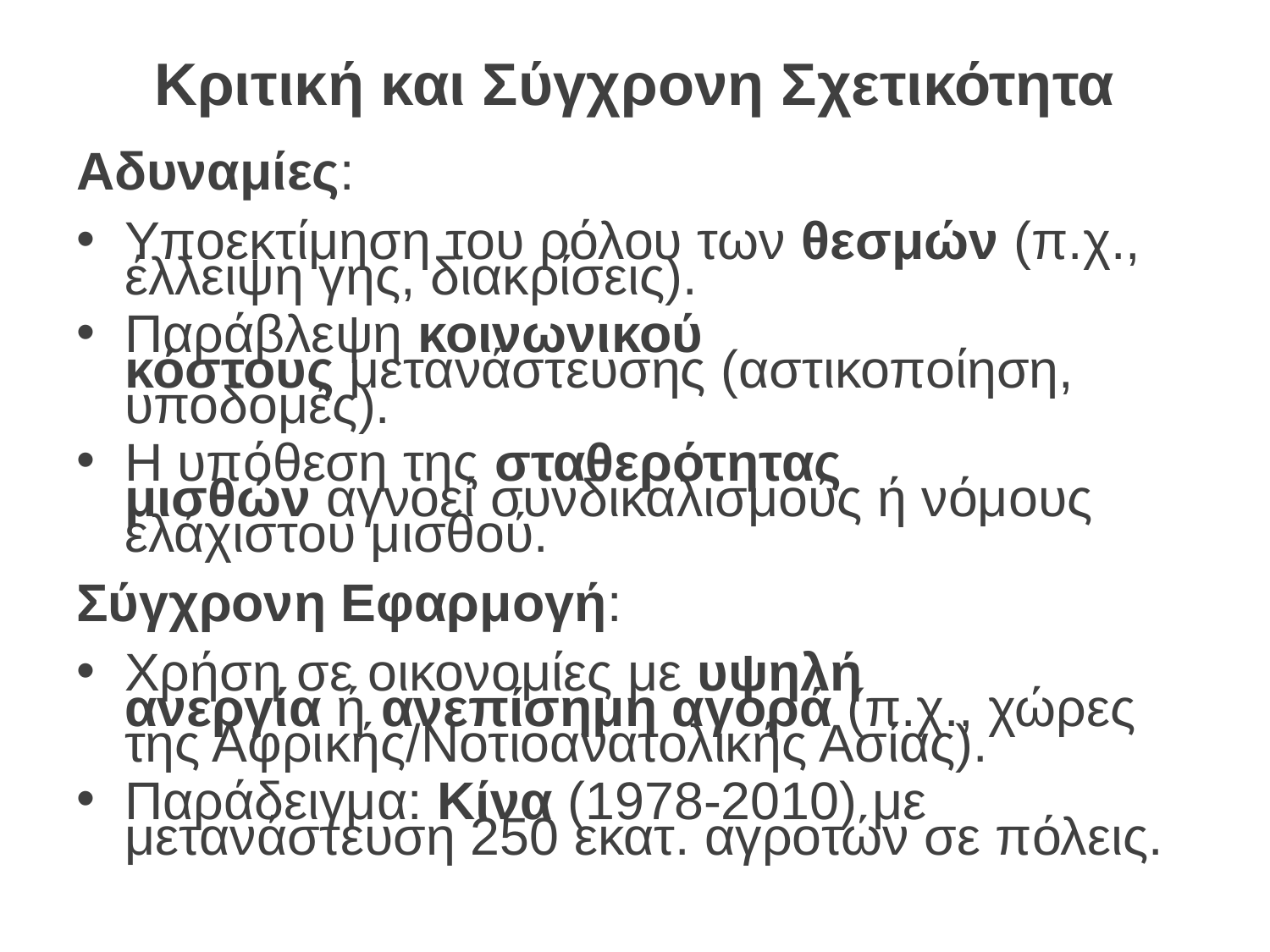

# Κριτική και Σύγχρονη Σχετικότητα
Αδυναμίες:
Υποεκτίμηση του ρόλου των θεσμών (π.χ., έλλειψη γης, διακρίσεις).
Παράβλεψη κοινωνικού κόστους μετανάστευσης (αστικοποίηση, υποδομές).
Η υπόθεση της σταθερότητας μισθών αγνοεί συνδικαλισμούς ή νόμους ελάχιστου μισθού.
Σύγχρονη Εφαρμογή:
Χρήση σε οικονομίες με υψηλή ανεργία ή ανεπίσημη αγορά (π.χ., χώρες της Αφρικής/Νοτιοανατολικής Ασίας).
Παράδειγμα: Κίνα (1978-2010) με μετανάστευση 250 εκατ. αγροτών σε πόλεις.